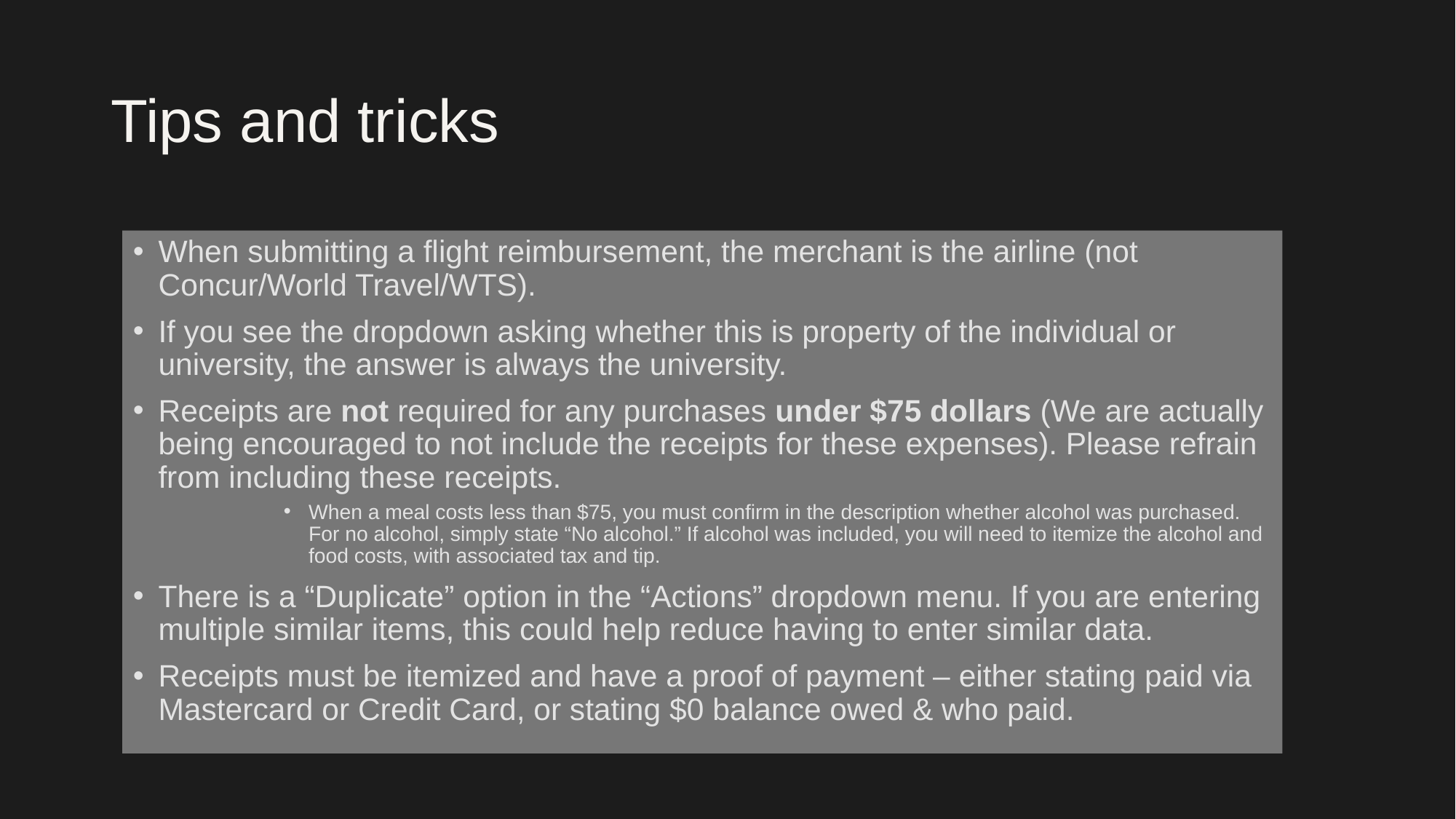

# Tips and tricks
When submitting a flight reimbursement, the merchant is the airline (not Concur/World Travel/WTS).
If you see the dropdown asking whether this is property of the individual or university, the answer is always the university.
Receipts are not required for any purchases under $75 dollars (We are actually being encouraged to not include the receipts for these expenses). Please refrain from including these receipts.
When a meal costs less than $75, you must confirm in the description whether alcohol was purchased. For no alcohol, simply state “No alcohol.” If alcohol was included, you will need to itemize the alcohol and food costs, with associated tax and tip.
There is a “Duplicate” option in the “Actions” dropdown menu. If you are entering multiple similar items, this could help reduce having to enter similar data.
Receipts must be itemized and have a proof of payment – either stating paid via Mastercard or Credit Card, or stating $0 balance owed & who paid.